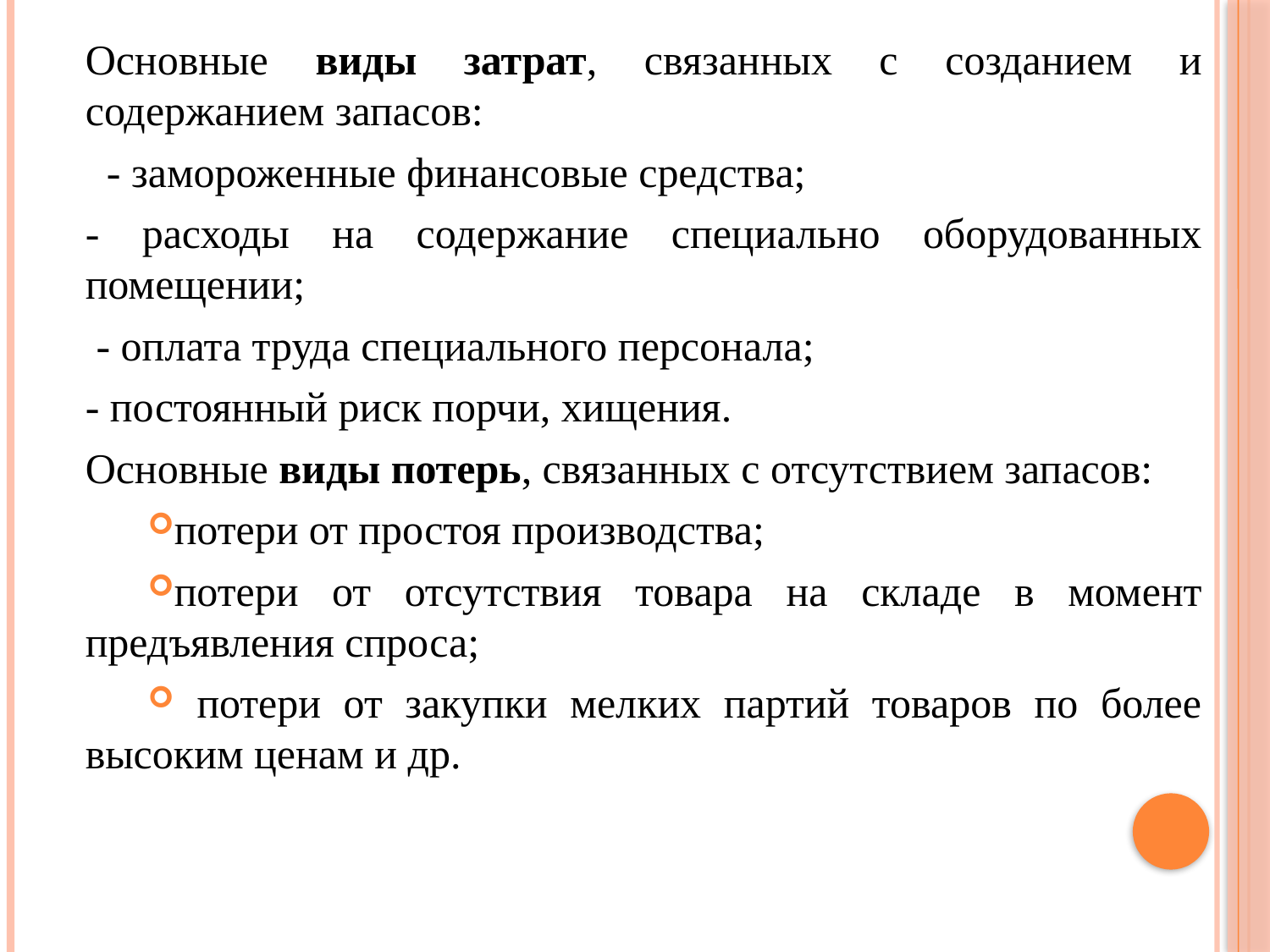

Основные виды затрат, связанных с созданием и содержанием запасов:
  - замороженные финансовые средства;
- расходы на содержание специально оборудованных помещении;
 - оплата труда специального персонала;
- постоянный риск порчи, хищения.
Основные виды потерь, связанных с отсутствием запасов:
потери от простоя производства;
потери от отсутствия товара на складе в момент предъявления спроса;
 потери от закупки мелких партий товаров по более высоким ценам и др.